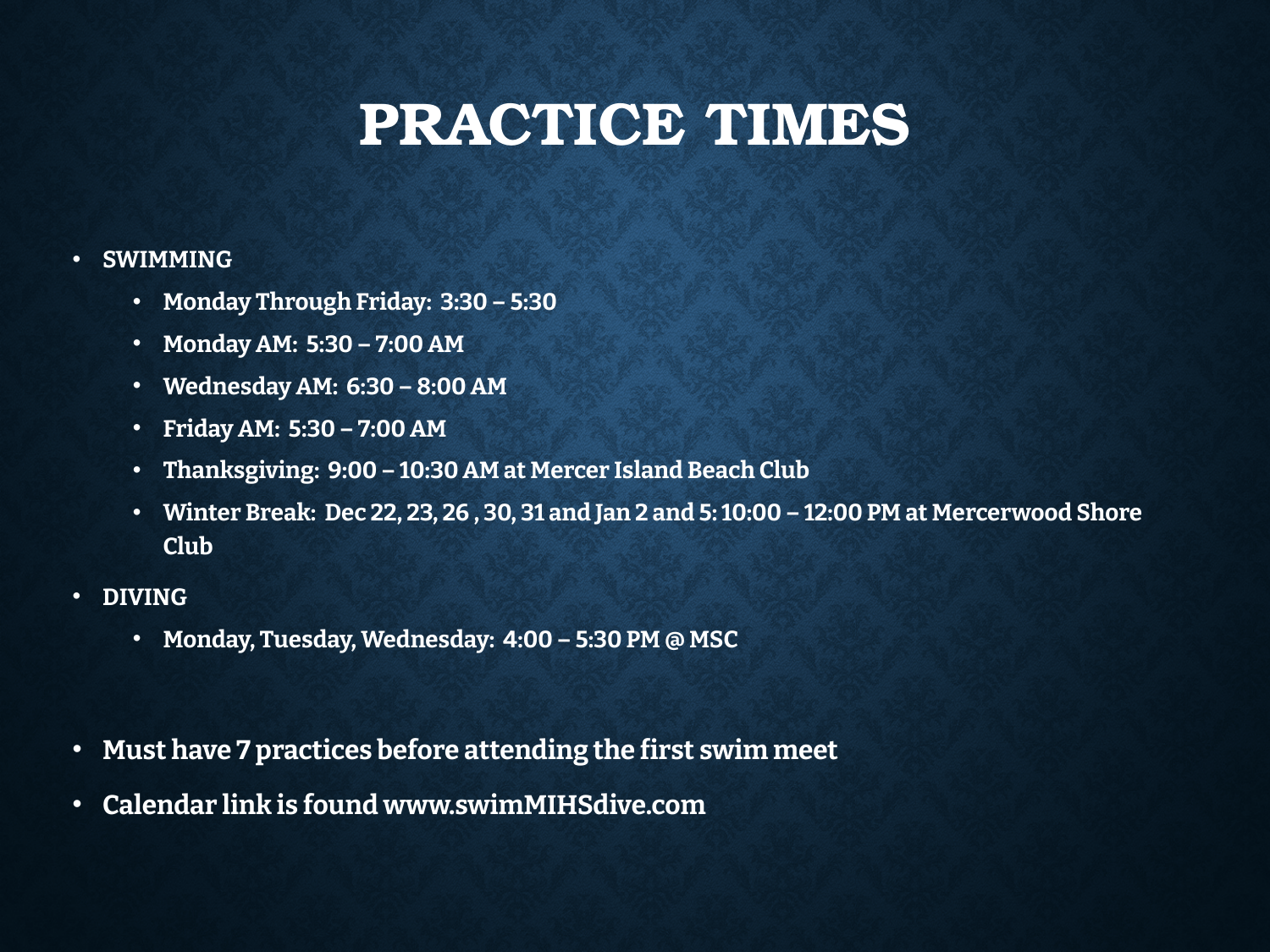

# Practice Times
SWIMMING
Monday Through Friday:  3:30 – 5:30
Monday AM:  5:30 – 7:00 AM
Wednesday AM:  6:30 – 8:00 AM
Friday AM:  5:30 – 7:00 AM
Thanksgiving:  9:00 – 10:30 AM at Mercer Island Beach Club
Winter Break:  Dec 22, 23, 26 , 30, 31 and Jan 2 and 5: 10:00 – 12:00 PM at Mercerwood Shore Club
DIVING
Monday, Tuesday, Wednesday:  4:00 – 5:30 PM @ MSC

Must have 7 practices before attending the first swim meet
Calendar link is found www.swimMIHSdive.com